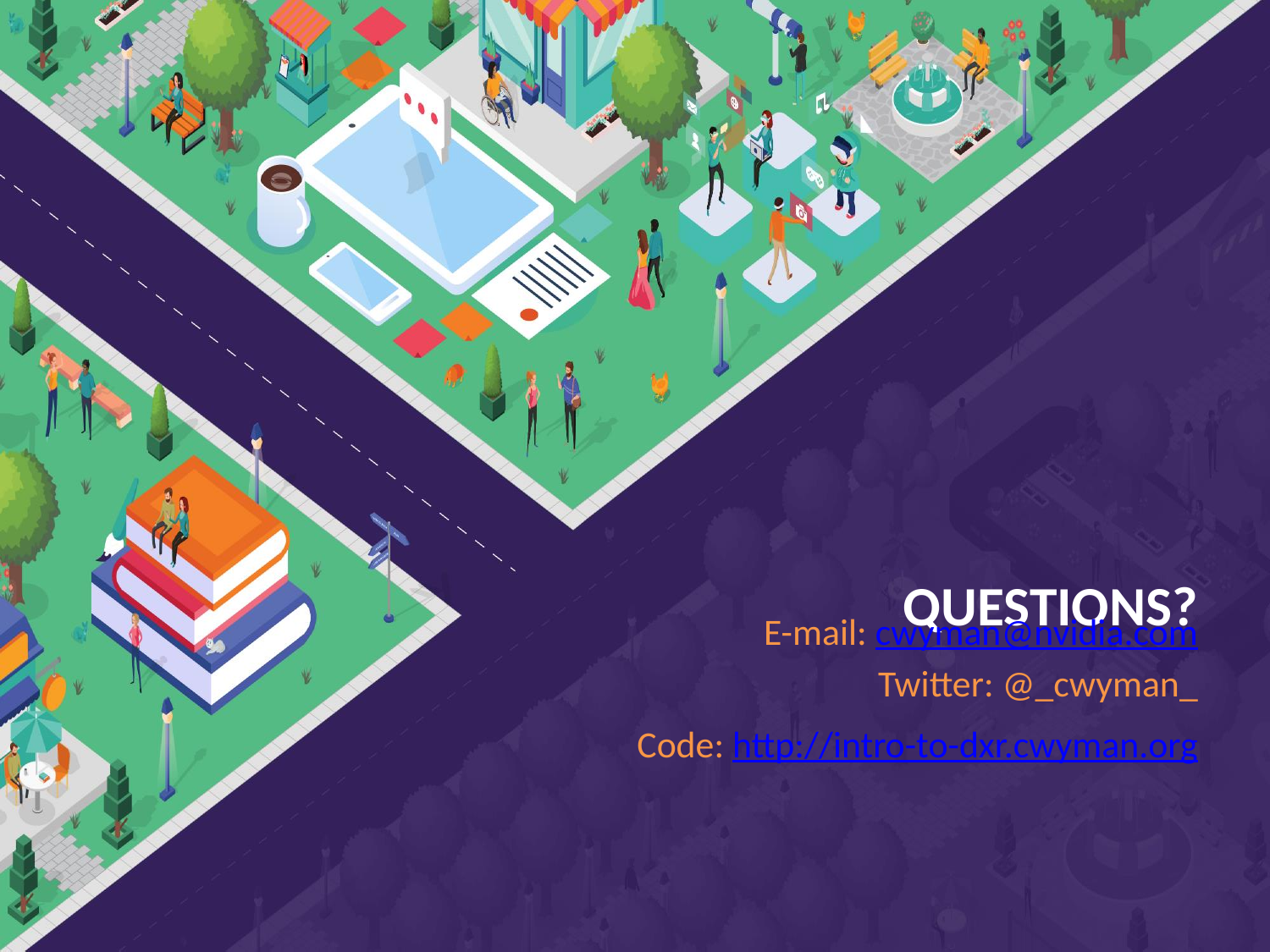

Questions?
E-mail: cwyman@nvidia.com
Twitter: @_cwyman_

Code: http://intro-to-dxr.cwyman.org